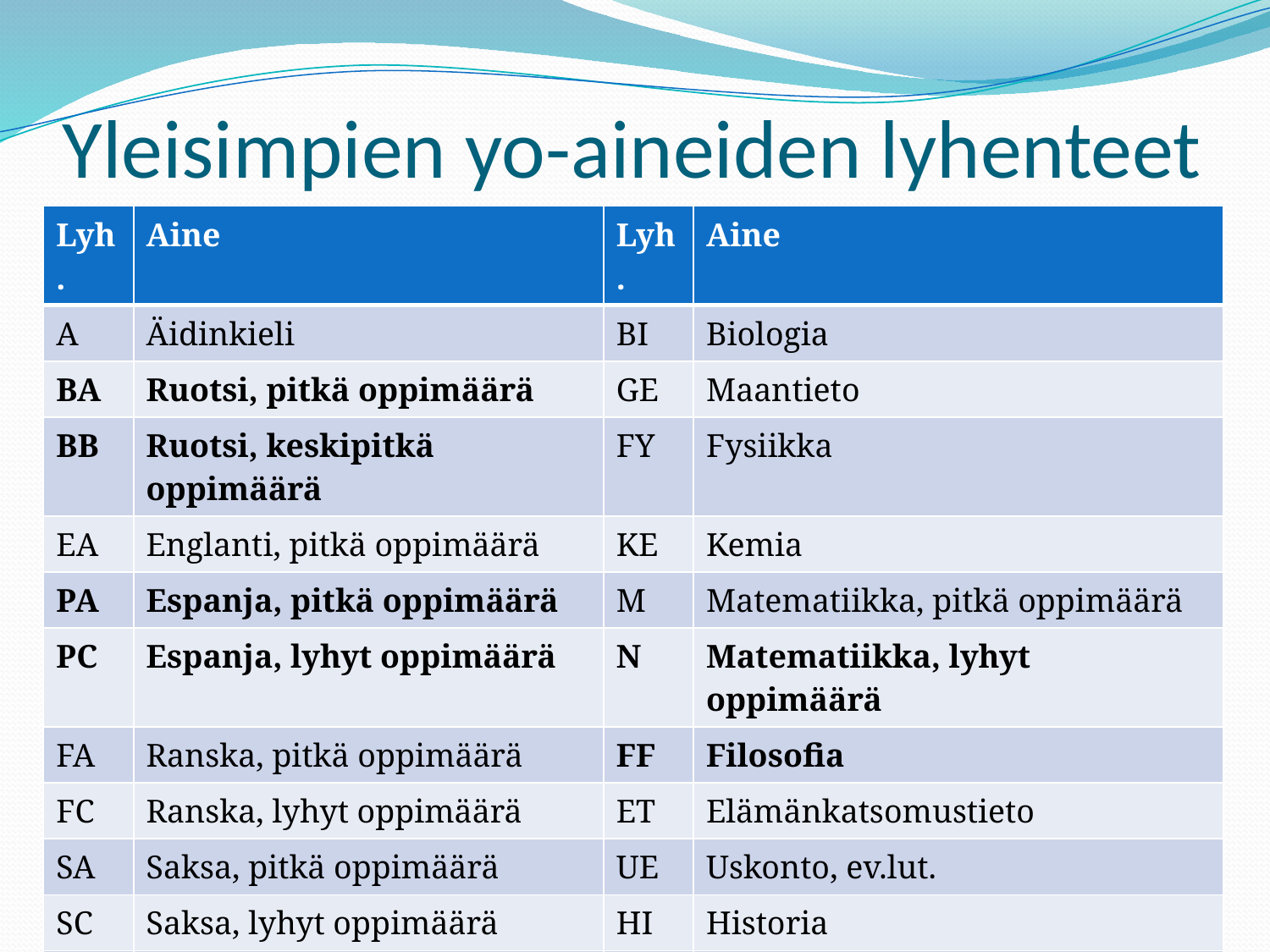

# Yleisimpien yo-aineiden lyhenteet
| Lyh. | Aine | Lyh. | Aine |
| --- | --- | --- | --- |
| A | Äidinkieli | BI | Biologia |
| BA | Ruotsi, pitkä oppimäärä | GE | Maantieto |
| BB | Ruotsi, keskipitkä oppimäärä | FY | Fysiikka |
| EA | Englanti, pitkä oppimäärä | KE | Kemia |
| PA | Espanja, pitkä oppimäärä | M | Matematiikka, pitkä oppimäärä |
| PC | Espanja, lyhyt oppimäärä | N | Matematiikka, lyhyt oppimäärä |
| FA | Ranska, pitkä oppimäärä | FF | Filosofia |
| FC | Ranska, lyhyt oppimäärä | ET | Elämänkatsomustieto |
| SA | Saksa, pitkä oppimäärä | UE | Uskonto, ev.lut. |
| SC | Saksa, lyhyt oppimäärä | HI | Historia |
| VA | Venäjä, pitkä oppimäärä | PS | Psykologia |
| VC | Venäjä, lyhyt oppimäärä | TE | Terveystieto |
|  |  | YH | Yhteiskuntaoppi |